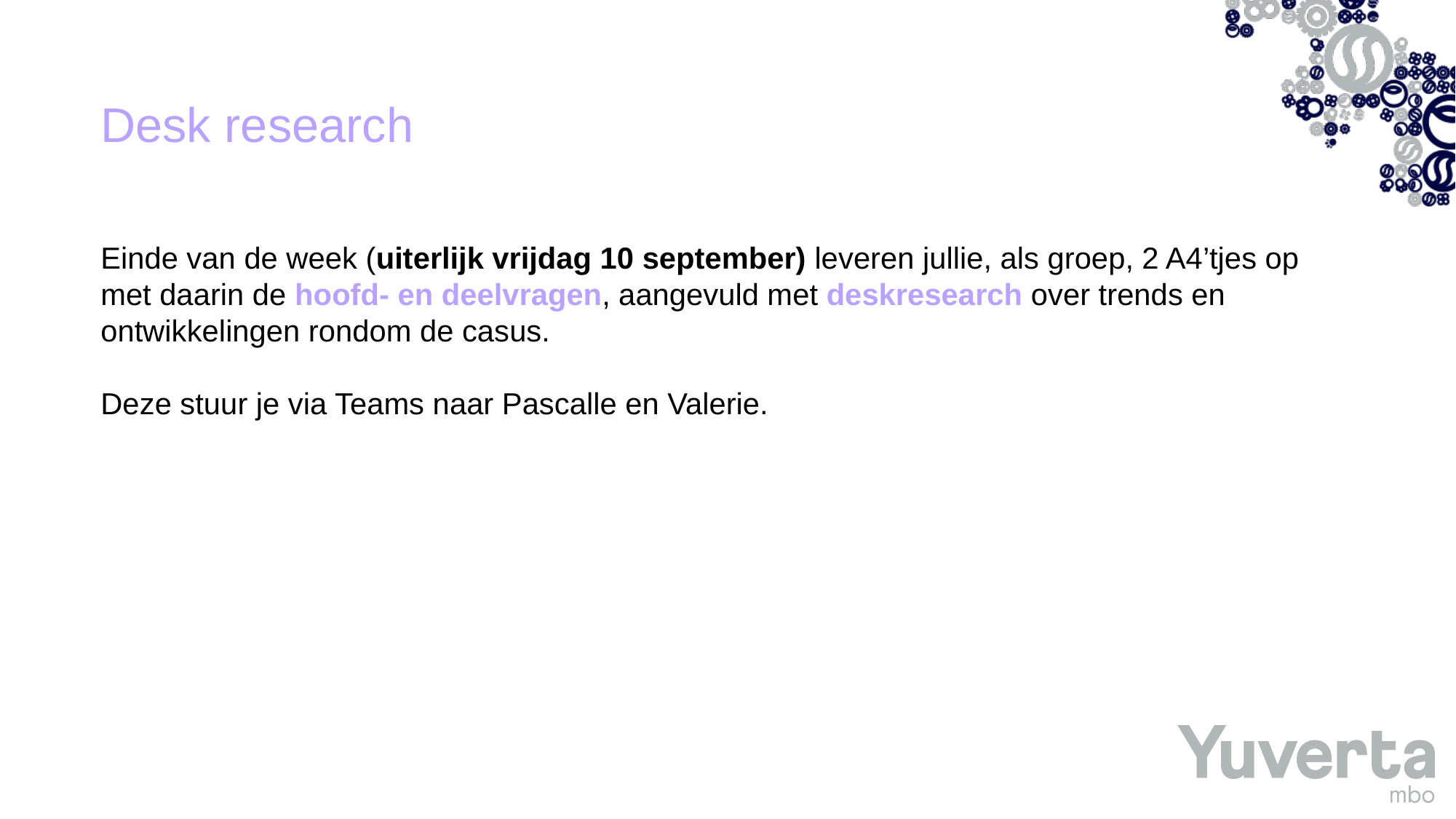

# Desk research
Einde van de week (uiterlijk vrijdag 10 september) leveren jullie, als groep, 2 A4’tjes op met daarin de hoofd- en deelvragen, aangevuld met deskresearch over trends en ontwikkelingen rondom de casus.

Deze stuur je via Teams naar Pascalle en Valerie.